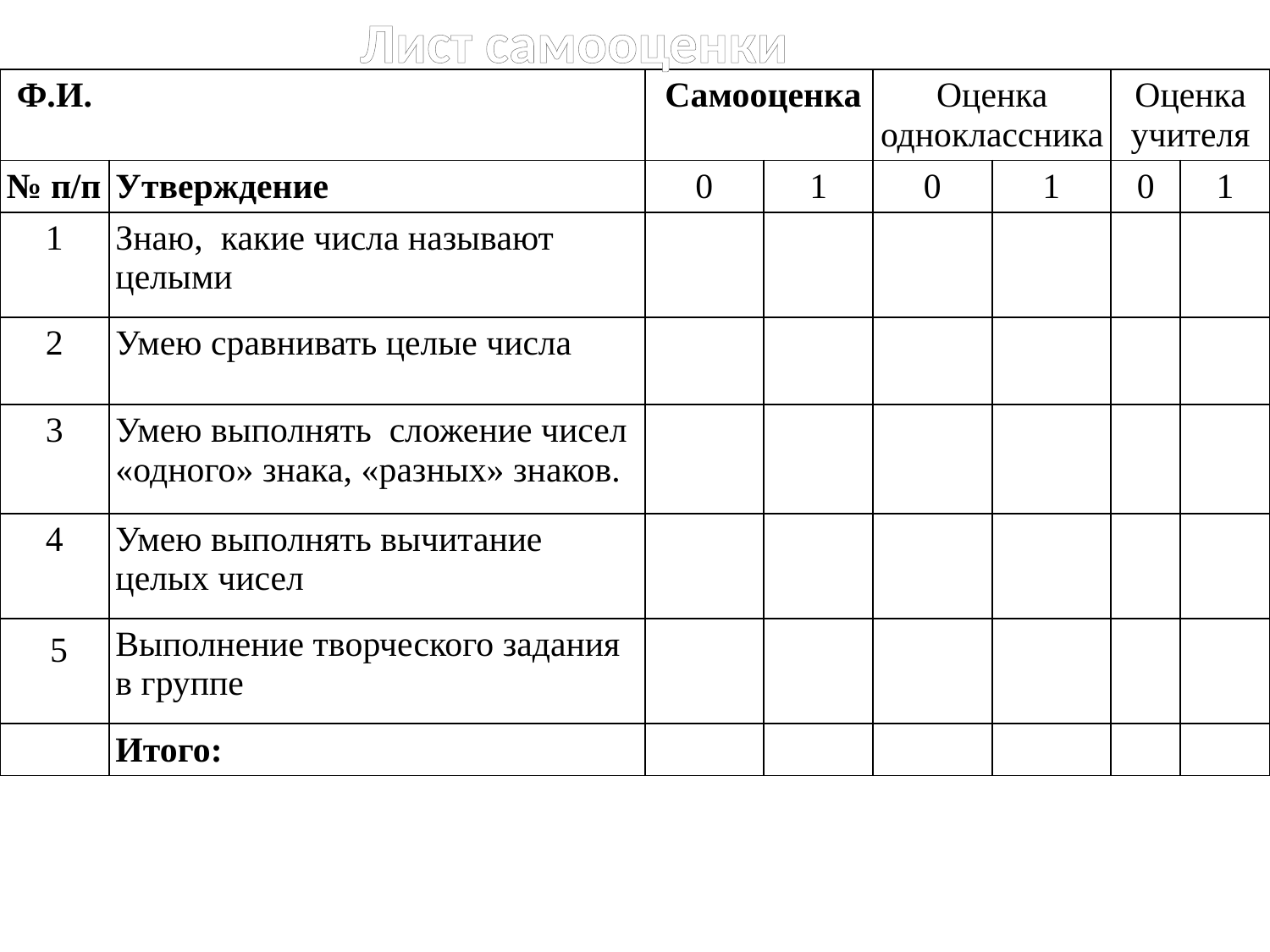

Лист самооценки
| Ф.И. |  | Самооценка |  | Оценка одноклассника |  | Оценка учителя |  |
| --- | --- | --- | --- | --- | --- | --- | --- |
| № п/п | Утверждение | 0 | 1 | 0 | 1 | 0 | 1 |
| 1 | Знаю, какие числа называют целыми |  |  |  |  |  |  |
| 2 | Умею сравнивать целые числа |  |  |  |  |  |  |
| 3 | Умею выполнять сложение чисел «одного» знака, «разных» знаков. |  |  |  |  |  |  |
| 4 | Умею выполнять вычитание целых чисел |  |  |  |  |  |  |
| 5 | Выполнение творческого задания в группе |  |  |  |  |  |  |
|  | Итого: |  |  |  |  |  |  |